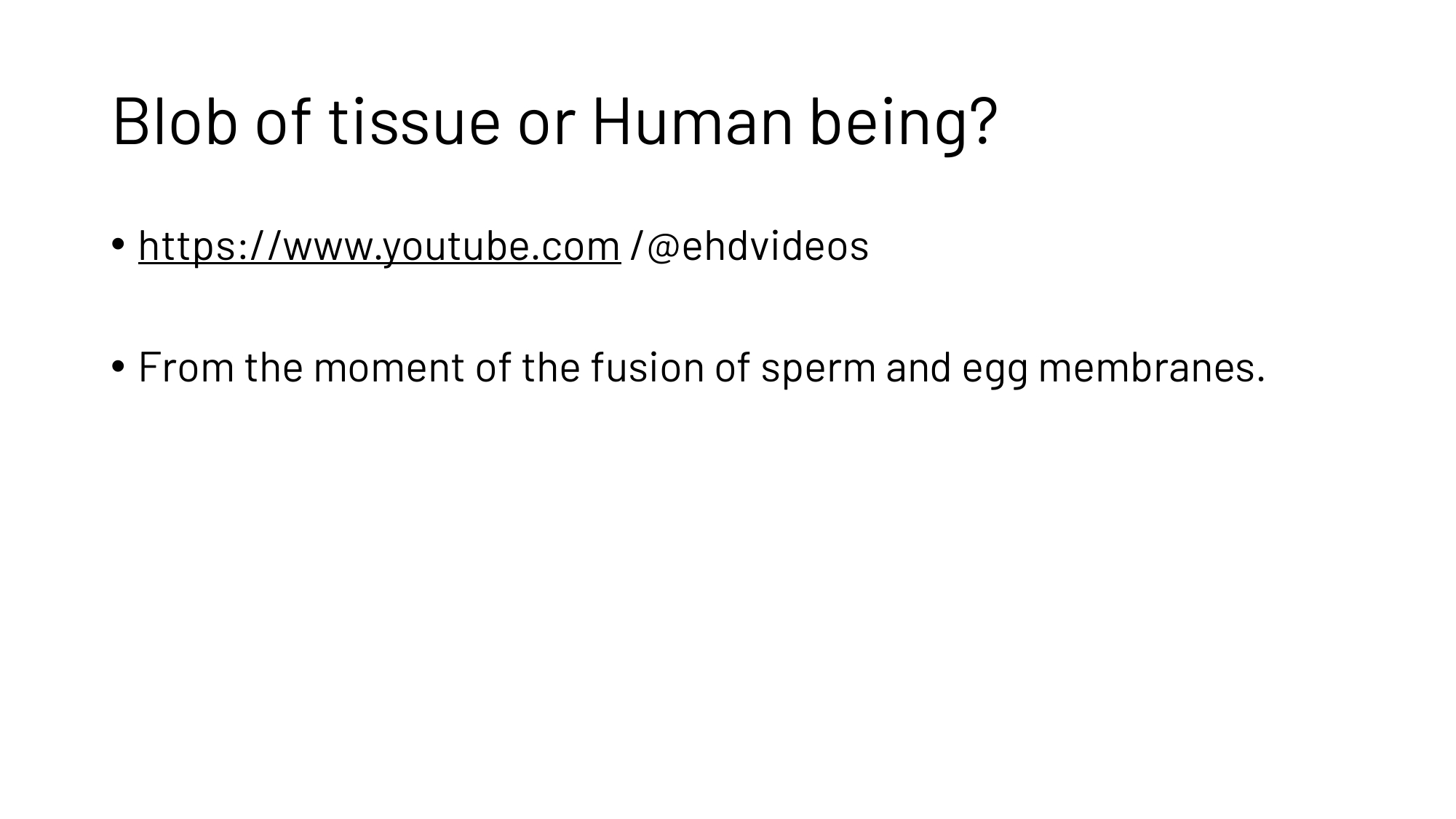

# Blob of tissue or Human being?
https://www.youtube.com /@ehdvideos

From the moment of the fusion of sperm and egg membranes.